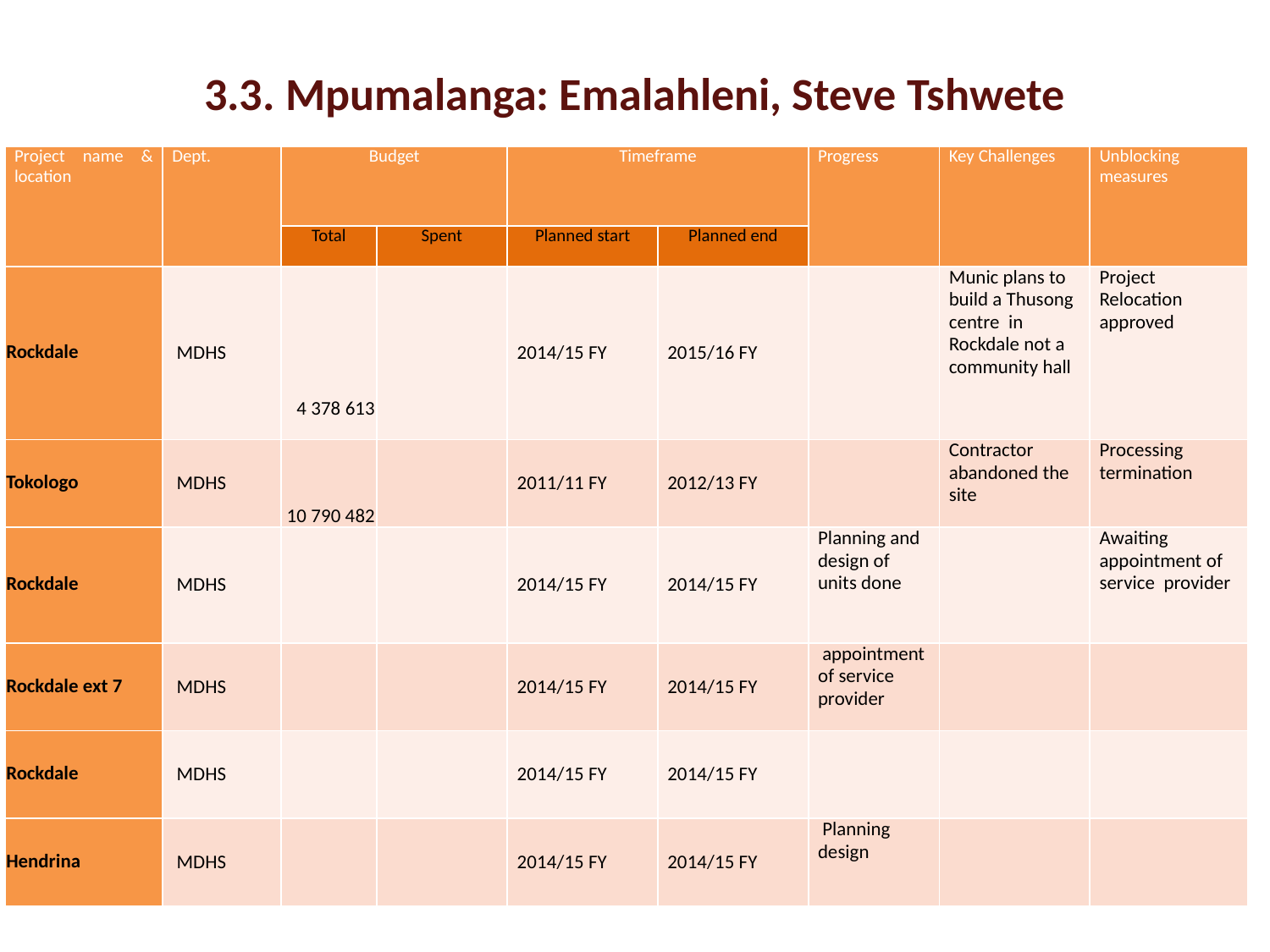

# 3.3. Mpumalanga: Emalahleni, Steve Tshwete
| Project name & location | Dept. | Budget |  | Timeframe |  | Progress | Key Challenges | Unblocking measures |
| --- | --- | --- | --- | --- | --- | --- | --- | --- |
|  |  | Total | Spent | Planned start | Planned end |  |  |  |
| Rockdale | MDHS | 4 378 613 |  | 2014/15 FY | 2015/16 FY |  | Munic plans to build a Thusong centre in Rockdale not a community hall | Project Relocation approved |
| Tokologo | MDHS | 10 790 482 |  | 2011/11 FY | 2012/13 FY |  | Contractor abandoned the site | Processing termination |
| Rockdale | MDHS |  |  | 2014/15 FY | 2014/15 FY | Planning and design of units done |  | Awaiting appointment of service provider |
| Rockdale ext 7 | MDHS |  |  | 2014/15 FY | 2014/15 FY | appointment of service provider |  |  |
| Rockdale | MDHS |  |  | 2014/15 FY | 2014/15 FY |  |  |  |
| Hendrina | MDHS |  |  | 2014/15 FY | 2014/15 FY | Planning design |  |  |